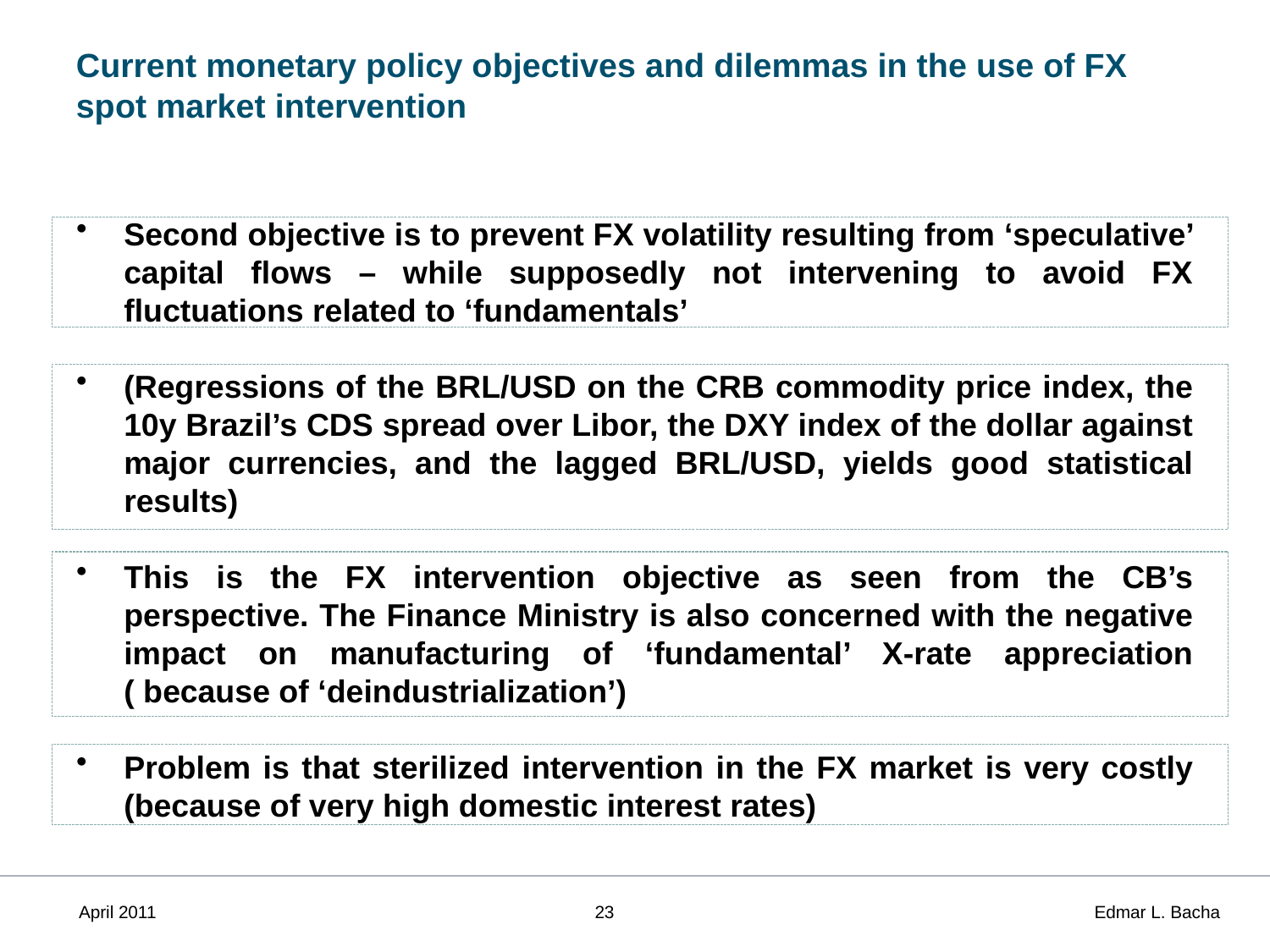

# Current monetary policy objectives and dilemmas in the use of FX spot market intervention
Second objective is to prevent FX volatility resulting from ‘speculative’ capital flows – while supposedly not intervening to avoid FX fluctuations related to ‘fundamentals’

(Regressions of the BRL/USD on the CRB commodity price index, the 10y Brazil’s CDS spread over Libor, the DXY index of the dollar against major currencies, and the lagged BRL/USD, yields good statistical results)

This is the FX intervention objective as seen from the CB’s perspective. The Finance Ministry is also concerned with the negative impact on manufacturing of ‘fundamental’ X-rate appreciation ( because of ‘deindustrialization’)

Problem is that sterilized intervention in the FX market is very costly (because of very high domestic interest rates)